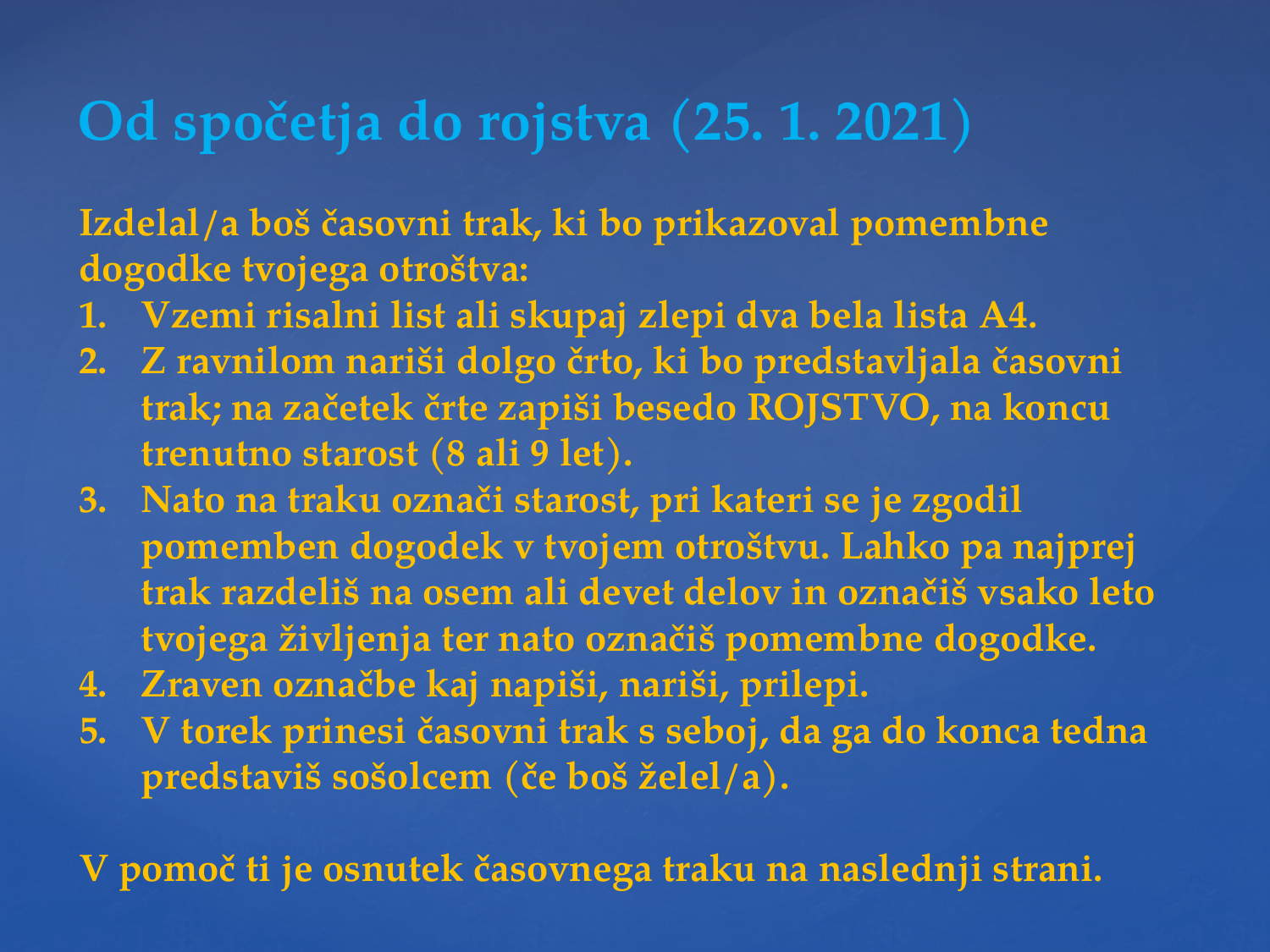

# Od spočetja do rojstva (25. 1. 2021)
Izdelal/a boš časovni trak, ki bo prikazoval pomembne dogodke tvojega otroštva:
Vzemi risalni list ali skupaj zlepi dva bela lista A4.
Z ravnilom nariši dolgo črto, ki bo predstavljala časovni trak; na začetek črte zapiši besedo ROJSTVO, na koncu trenutno starost (8 ali 9 let).
Nato na traku označi starost, pri kateri se je zgodil pomemben dogodek v tvojem otroštvu. Lahko pa najprej trak razdeliš na osem ali devet delov in označiš vsako leto tvojega življenja ter nato označiš pomembne dogodke.
Zraven označbe kaj napiši, nariši, prilepi.
V torek prinesi časovni trak s seboj, da ga do konca tedna predstaviš sošolcem (če boš želel/a).

V pomoč ti je osnutek časovnega traku na naslednji strani.